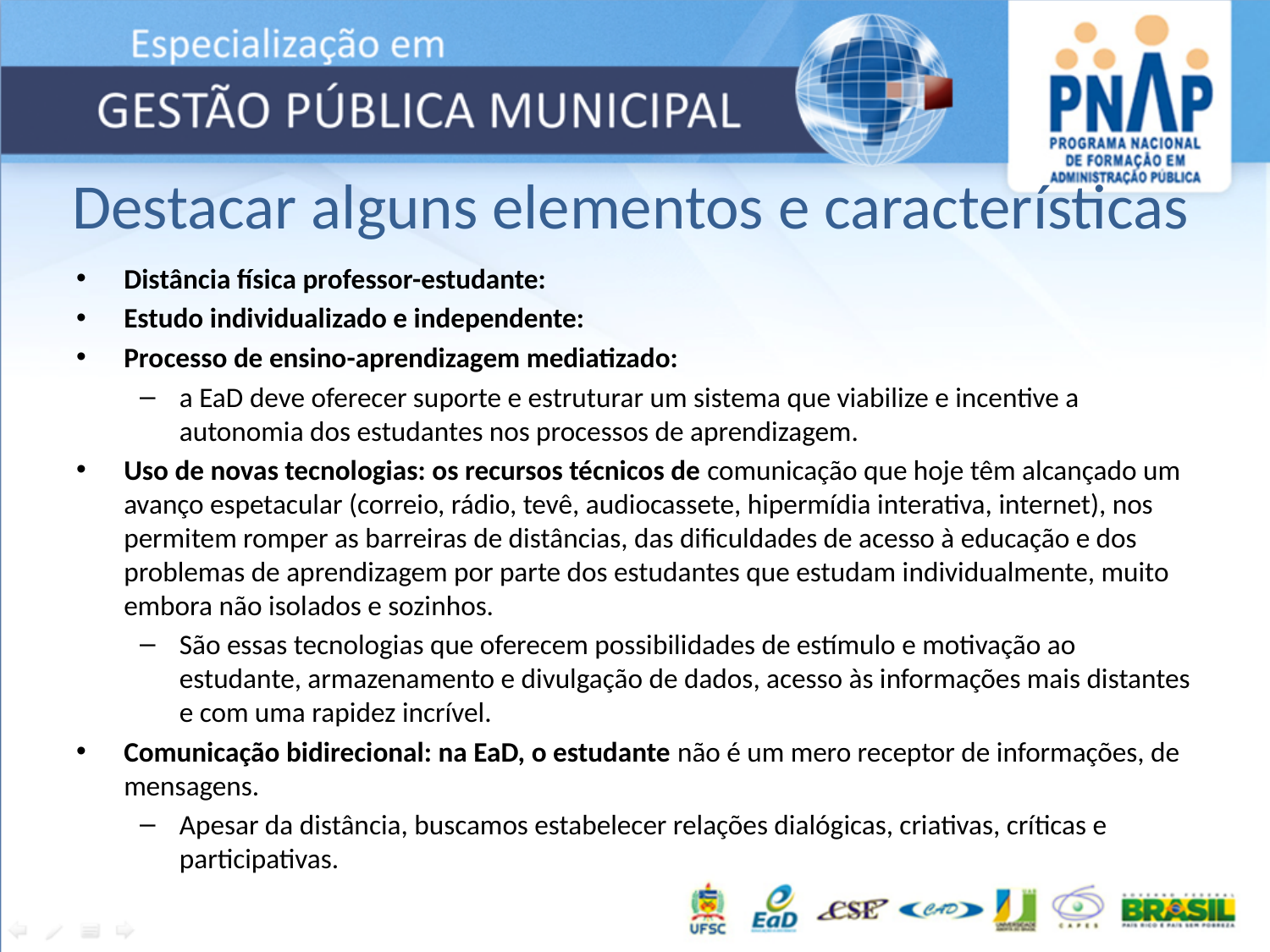

Destacar alguns elementos e características
Distância física professor-estudante:
Estudo individualizado e independente:
Processo de ensino-aprendizagem mediatizado:
a EaD deve oferecer suporte e estruturar um sistema que viabilize e incentive a autonomia dos estudantes nos processos de aprendizagem.
Uso de novas tecnologias: os recursos técnicos de comunicação que hoje têm alcançado um avanço espetacular (correio, rádio, tevê, audiocassete, hipermídia interativa, internet), nos permitem romper as barreiras de distâncias, das dificuldades de acesso à educação e dos problemas de aprendizagem por parte dos estudantes que estudam individualmente, muito embora não isolados e sozinhos.
São essas tecnologias que oferecem possibilidades de estímulo e motivação ao estudante, armazenamento e divulgação de dados, acesso às informações mais distantes e com uma rapidez incrível.
Comunicação bidirecional: na EaD, o estudante não é um mero receptor de informações, de mensagens.
Apesar da distância, buscamos estabelecer relações dialógicas, criativas, críticas e participativas.